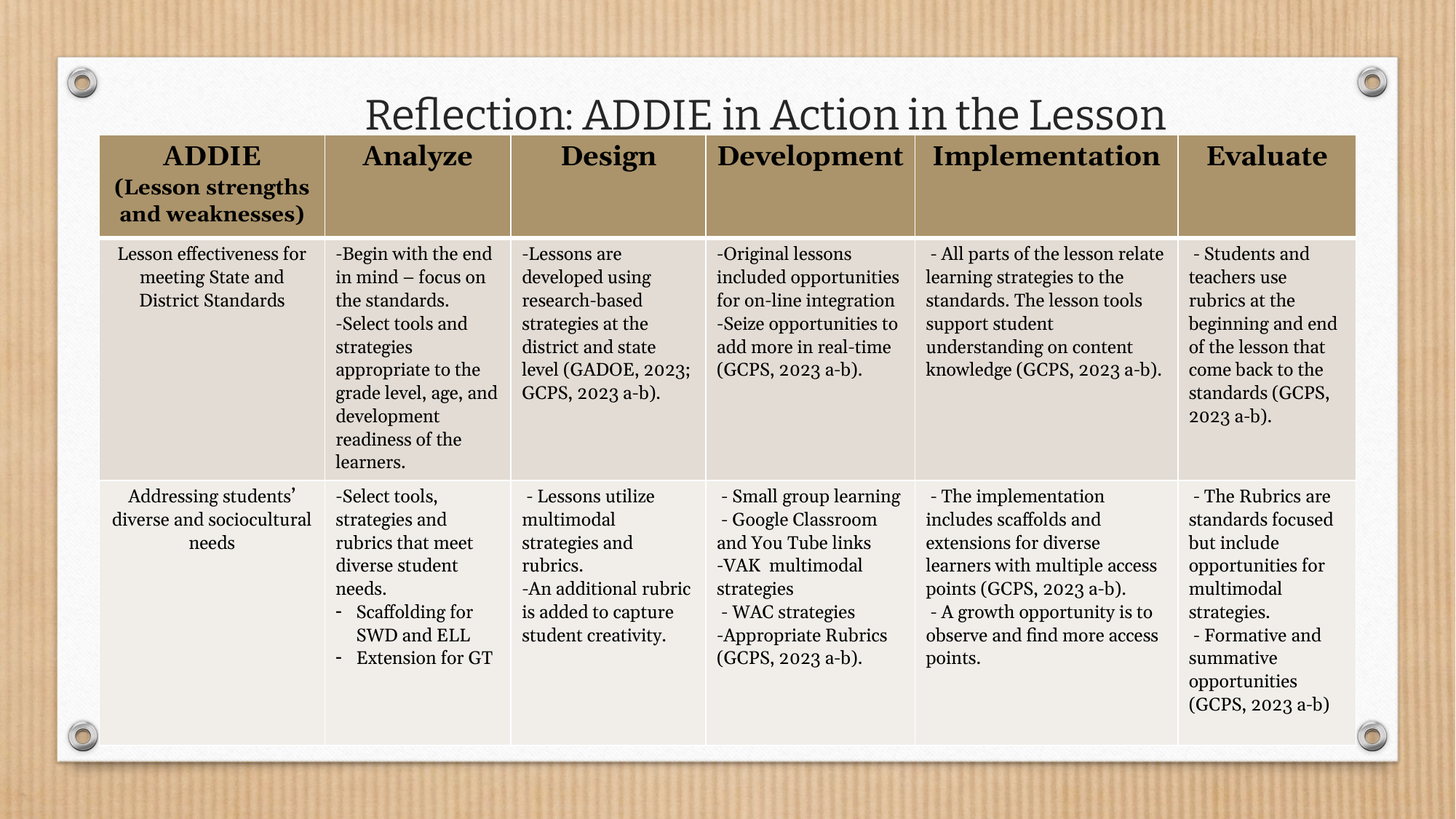

# Reflection: ADDIE in Action in the Lesson
| ADDIE (Lesson strengths and weaknesses) | Analyze | Design | Development | Implementation | Evaluate |
| --- | --- | --- | --- | --- | --- |
| Lesson effectiveness for meeting State and District Standards | -Begin with the end in mind – focus on the standards. -Select tools and strategies appropriate to the grade level, age, and development readiness of the learners. | -Lessons are developed using research-based strategies at the district and state level (GADOE, 2023; GCPS, 2023 a-b). | -Original lessons included opportunities for on-line integration -Seize opportunities to add more in real-time (GCPS, 2023 a-b). | - All parts of the lesson relate learning strategies to the standards. The lesson tools support student understanding on content knowledge (GCPS, 2023 a-b). | - Students and teachers use rubrics at the beginning and end of the lesson that come back to the standards (GCPS, 2023 a-b). |
| Addressing students’ diverse and sociocultural needs | -Select tools, strategies and rubrics that meet diverse student needs. Scaffolding for SWD and ELL Extension for GT | - Lessons utilize multimodal strategies and rubrics. -An additional rubric is added to capture student creativity. | - Small group learning - Google Classroom and You Tube links -VAK multimodal strategies - WAC strategies -Appropriate Rubrics (GCPS, 2023 a-b). | - The implementation includes scaffolds and extensions for diverse learners with multiple access points (GCPS, 2023 a-b). - A growth opportunity is to observe and find more access points. | - The Rubrics are standards focused but include opportunities for multimodal strategies. - Formative and summative opportunities (GCPS, 2023 a-b) |